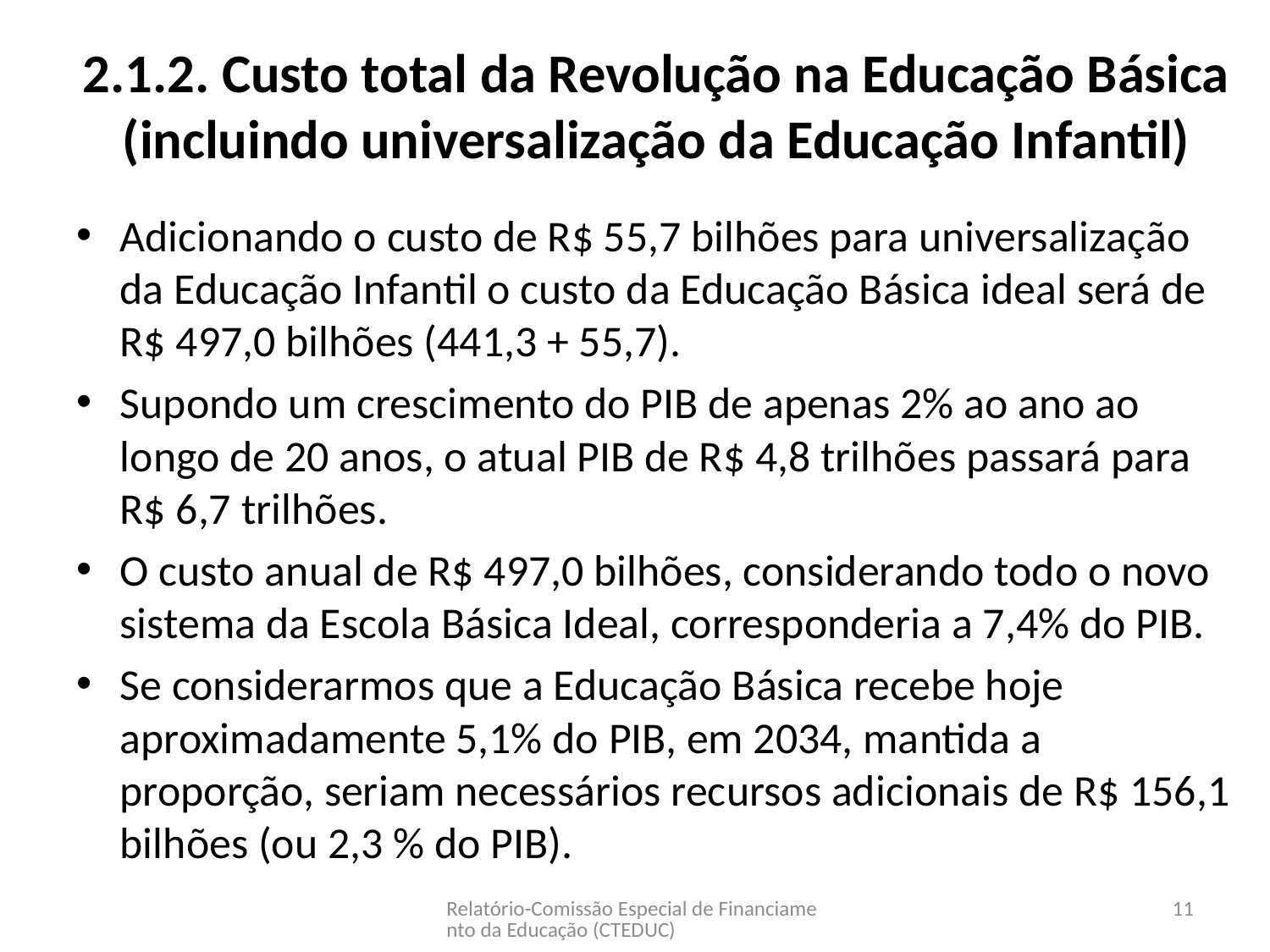

# 2.1.2. Custo total da Revolução na Educação Básica (incluindo universalização da Educação Infantil)
Adicionando o custo de R$ 55,7 bilhões para universalização da Educação Infantil o custo da Educação Básica ideal será de R$ 497,0 bilhões (441,3 + 55,7).
Supondo um crescimento do PIB de apenas 2% ao ano ao longo de 20 anos, o atual PIB de R$ 4,8 trilhões passará para R$ 6,7 trilhões.
O custo anual de R$ 497,0 bilhões, considerando todo o novo sistema da Escola Básica Ideal, corresponderia a 7,4% do PIB.
Se considerarmos que a Educação Básica recebe hoje aproximadamente 5,1% do PIB, em 2034, mantida a proporção, seriam necessários recursos adicionais de R$ 156,1 bilhões (ou 2,3 % do PIB).

Relatório-Comissão Especial de Financiamento da Educação (CTEDUC)
11